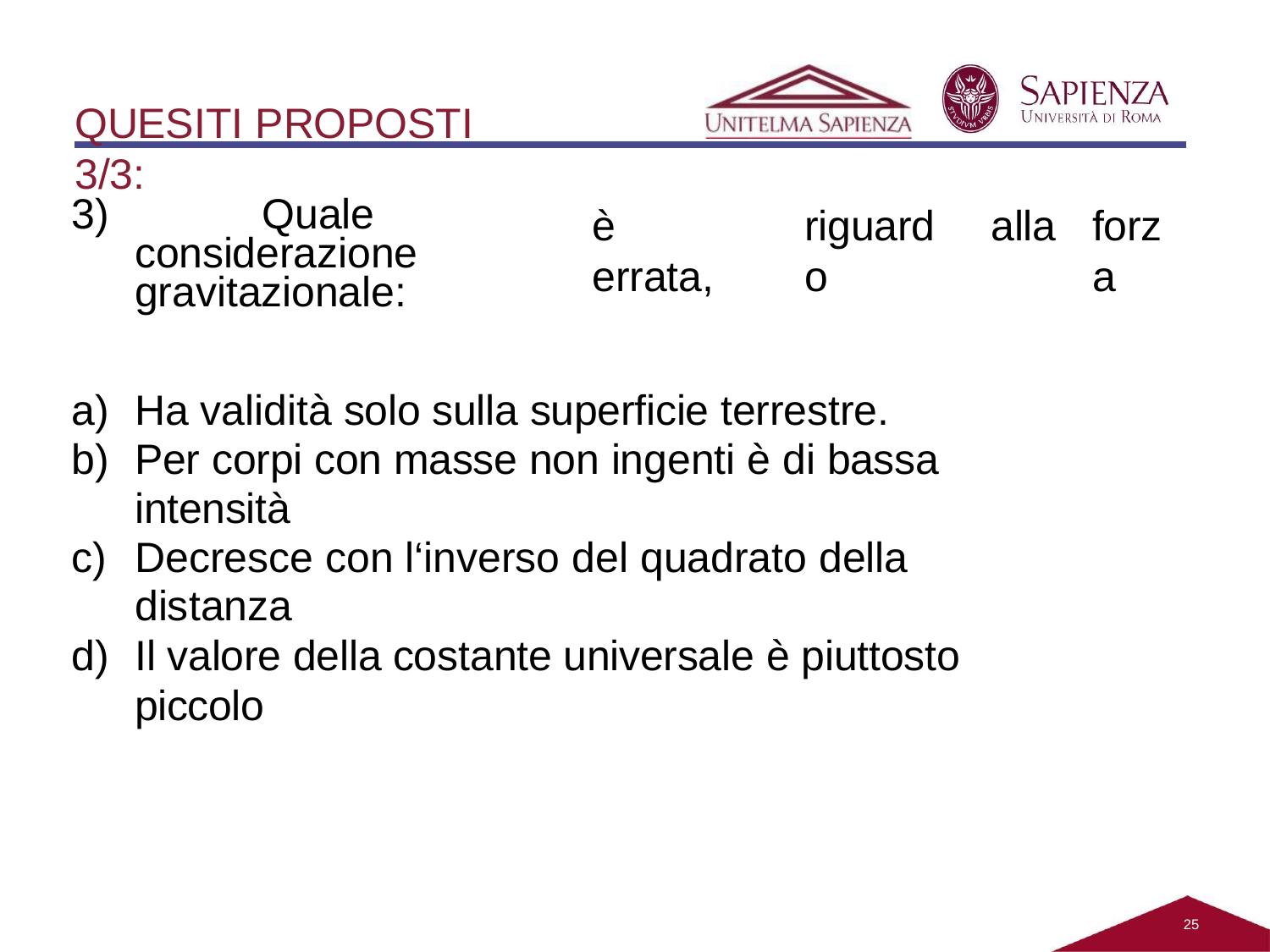

QUESITI PROPOSTI 3/3:
3)		Quale	considerazione gravitazionale:
è	errata,
riguardo
alla
forza
Ha validità solo sulla superficie terrestre.
Per corpi con masse non ingenti è di bassa intensità
Decresce con l‘inverso del quadrato della distanza
Il valore della costante universale è piuttosto piccolo
25